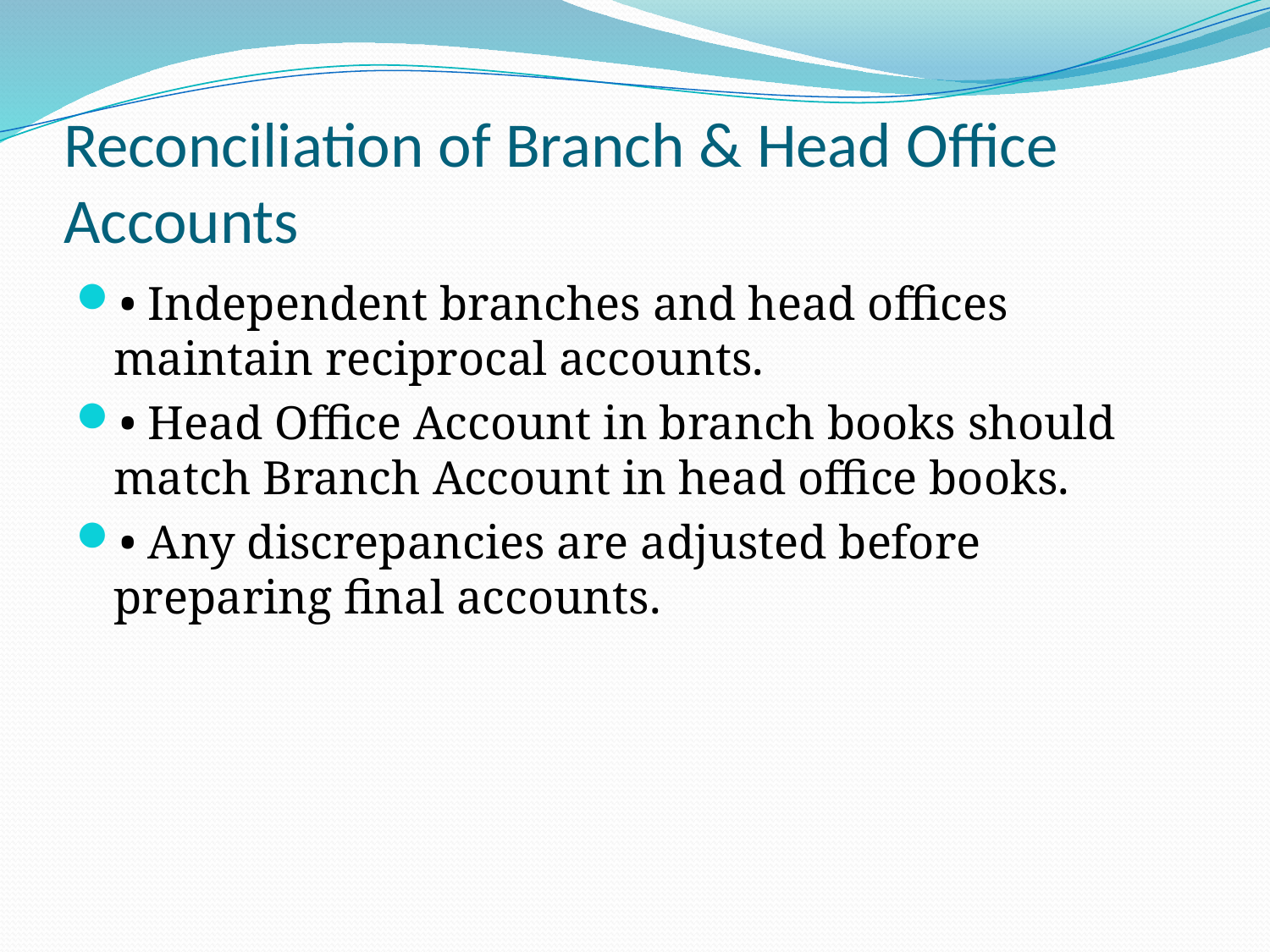

# Reconciliation of Branch & Head Office Accounts
• Independent branches and head offices maintain reciprocal accounts.
• Head Office Account in branch books should match Branch Account in head office books.
• Any discrepancies are adjusted before preparing final accounts.